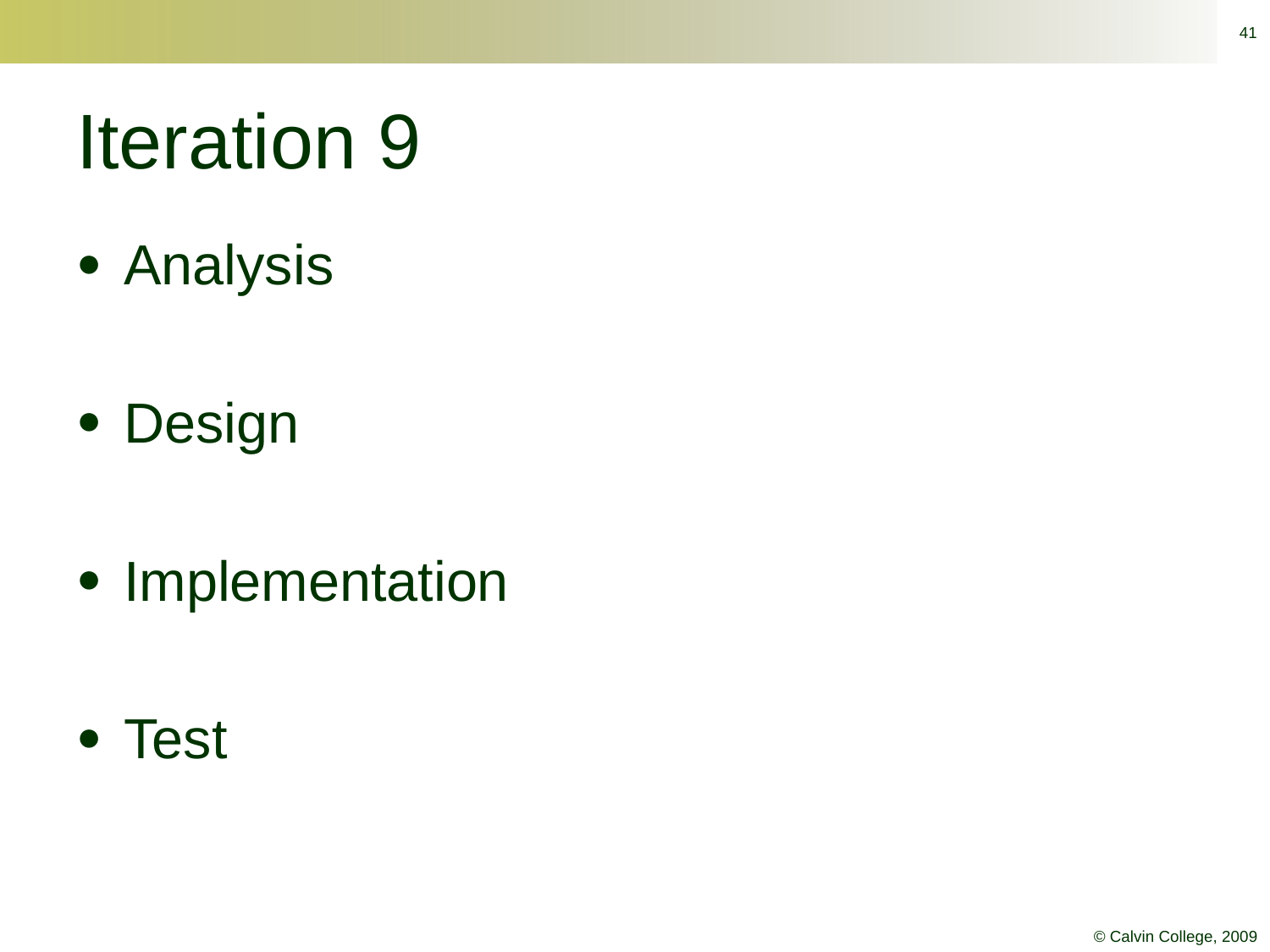

41
# Iteration 9
Analysis

Design

Implementation

Test